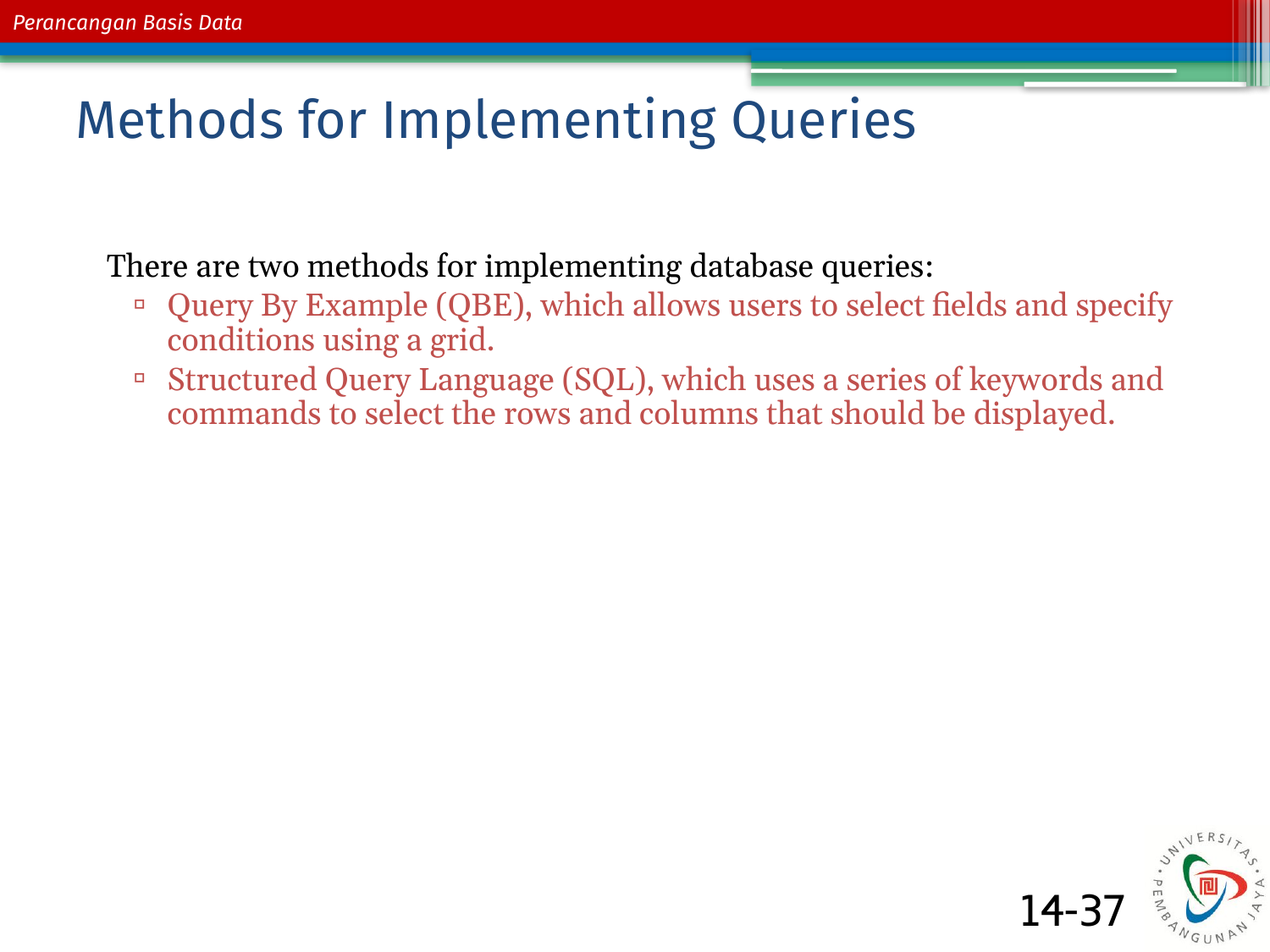

# Methods for Implementing Queries
  There are two methods for implementing database queries:
Query By Example (QBE), which allows users to select fields and specify conditions using a grid.
Structured Query Language (SQL), which uses a series of keywords and commands to select the rows and columns that should be displayed.

14-37